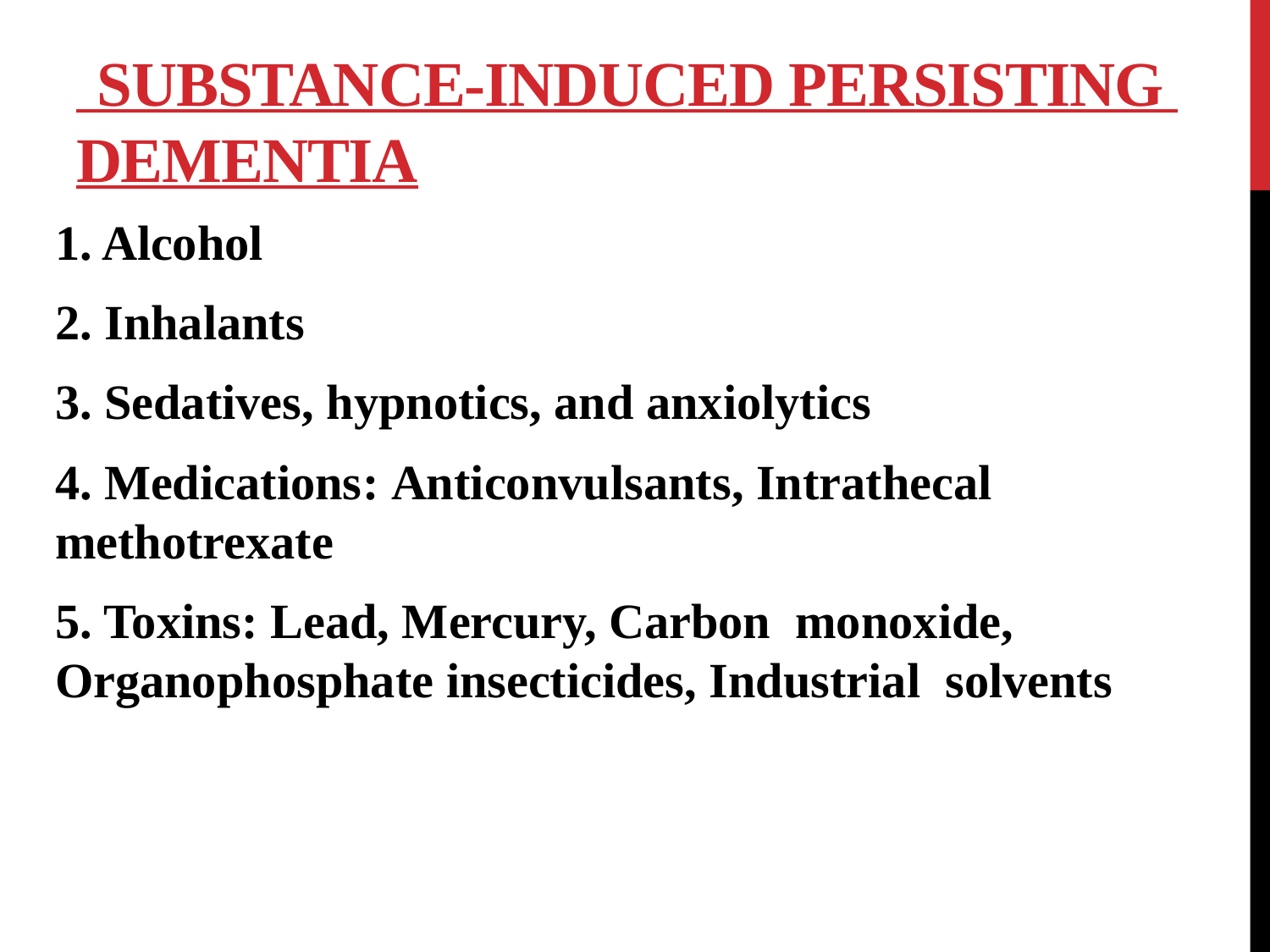

# SUBSTANCE-INDUCED PERSISTING  DEMENTIA
1. Alcohol
2. Inhalants
3. Sedatives, hypnotics, and anxiolytics
4. Medications: Anticonvulsants, Intrathecal  methotrexate
5. Toxins: Lead, Mercury, Carbon  monoxide, Organophosphate insecticides, Industrial  solvents